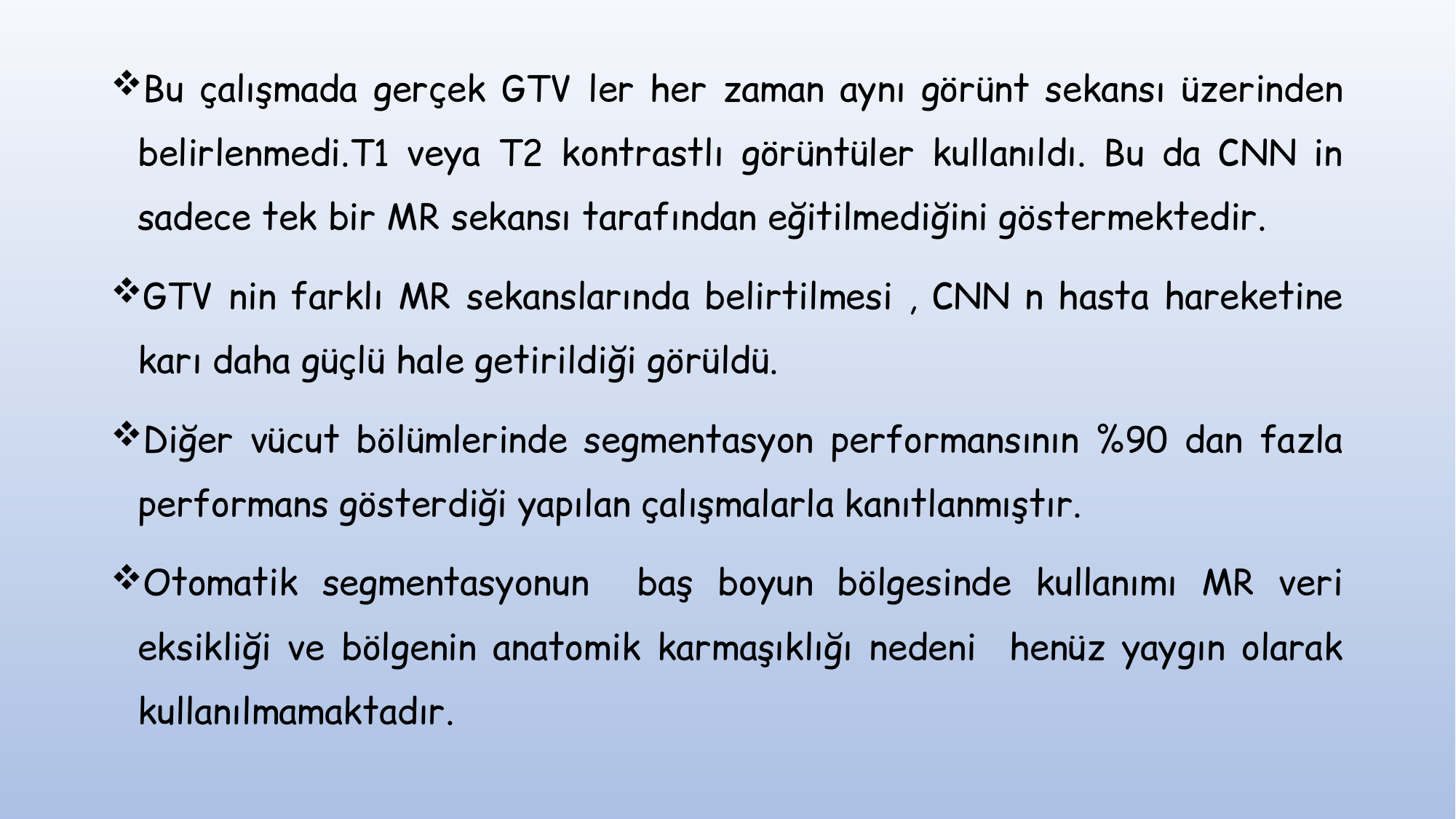

Bu çalışmada gerçek GTV ler her zaman aynı görünt sekansı üzerinden belirlenmedi.T1 veya T2 kontrastlı görüntüler kullanıldı. Bu da CNN in sadece tek bir MR sekansı tarafından eğitilmediğini göstermektedir.
GTV nin farklı MR sekanslarında belirtilmesi , CNN n hasta hareketine karı daha güçlü hale getirildiği görüldü.
Diğer vücut bölümlerinde segmentasyon performansının %90 dan fazla performans gösterdiği yapılan çalışmalarla kanıtlanmıştır.
Otomatik segmentasyonun  baş boyun bölgesinde kullanımı MR veri eksikliği ve bölgenin anatomik karmaşıklığı nedeni  henüz yaygın olarak kullanılmamaktadır.